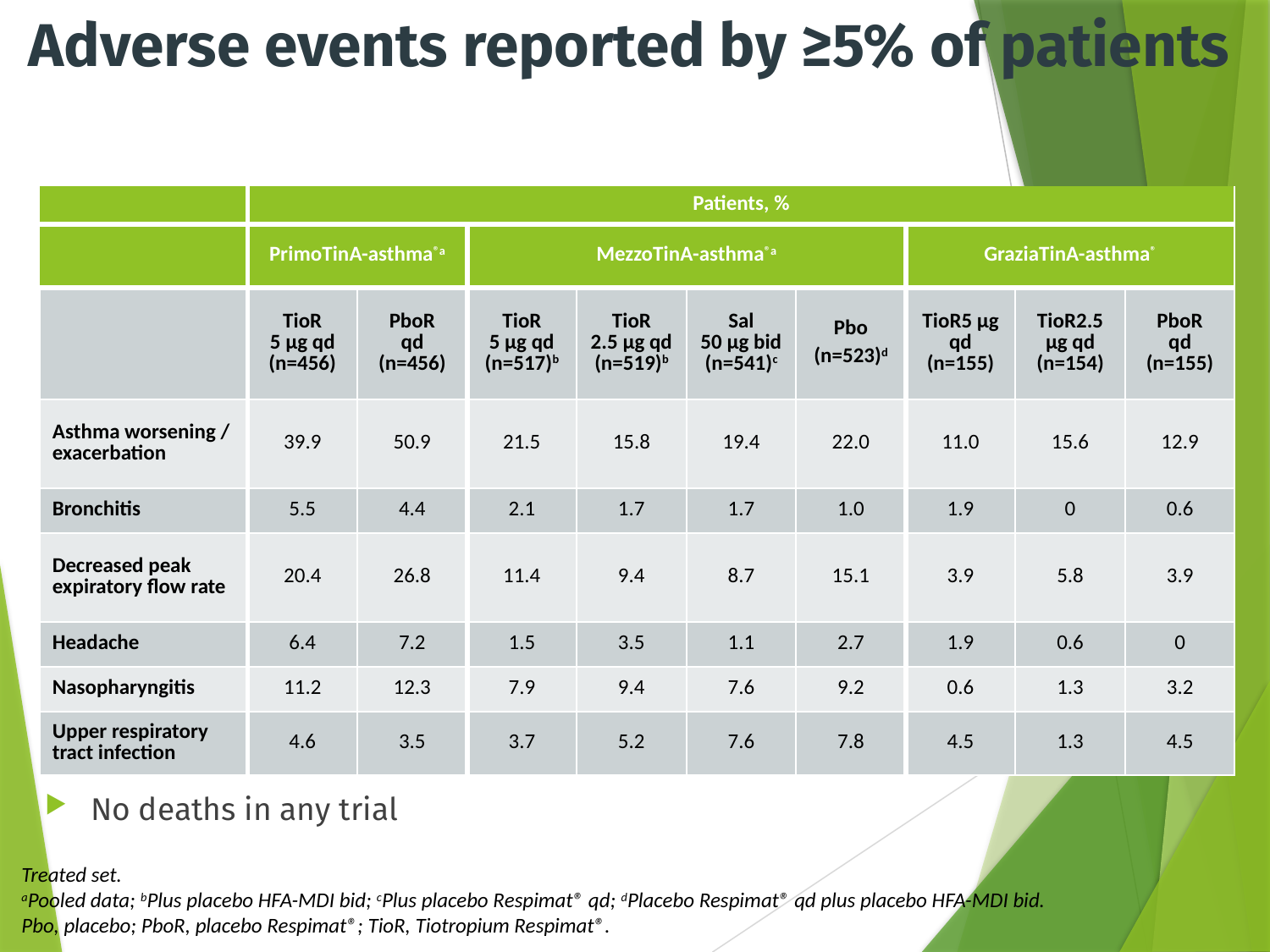

# Adverse events reported by ≥5% of patients
|  | Patients, % |  |  |  |  |  |  |  |  |
| --- | --- | --- | --- | --- | --- | --- | --- | --- | --- |
|  | PrimoTinA-asthma®a |  | MezzoTinA-asthma®a |  |  |  | GraziaTinA-asthma® |  |  |
|  | TioR 5 μg qd (n=456) | PboR qd (n=456) | TioR 5 μg qd (n=517)b | TioR 2.5 μg qd (n=519)b | Sal 50 μg bid (n=541)c | Pbo (n=523)d | TioR5 μg qd (n=155) | TioR2.5 μg qd (n=154) | PboR qd (n=155) |
| Asthma worsening / exacerbation | 39.9 | 50.9 | 21.5 | 15.8 | 19.4 | 22.0 | 11.0 | 15.6 | 12.9 |
| Bronchitis | 5.5 | 4.4 | 2.1 | 1.7 | 1.7 | 1.0 | 1.9 | 0 | 0.6 |
| Decreased peak expiratory flow rate | 20.4 | 26.8 | 11.4 | 9.4 | 8.7 | 15.1 | 3.9 | 5.8 | 3.9 |
| Headache | 6.4 | 7.2 | 1.5 | 3.5 | 1.1 | 2.7 | 1.9 | 0.6 | 0 |
| Nasopharyngitis | 11.2 | 12.3 | 7.9 | 9.4 | 7.6 | 9.2 | 0.6 | 1.3 | 3.2 |
| Upper respiratory tract infection | 4.6 | 3.5 | 3.7 | 5.2 | 7.6 | 7.8 | 4.5 | 1.3 | 4.5 |
No deaths in any trial
Treated set.
aPooled data; bPlus placebo HFA-MDI bid; cPlus placebo Respimat® qd; dPlacebo Respimat® qd plus placebo HFA-MDI bid.
Pbo, placebo; PboR, placebo Respimat®; TioR, Tiotropium Respimat®.